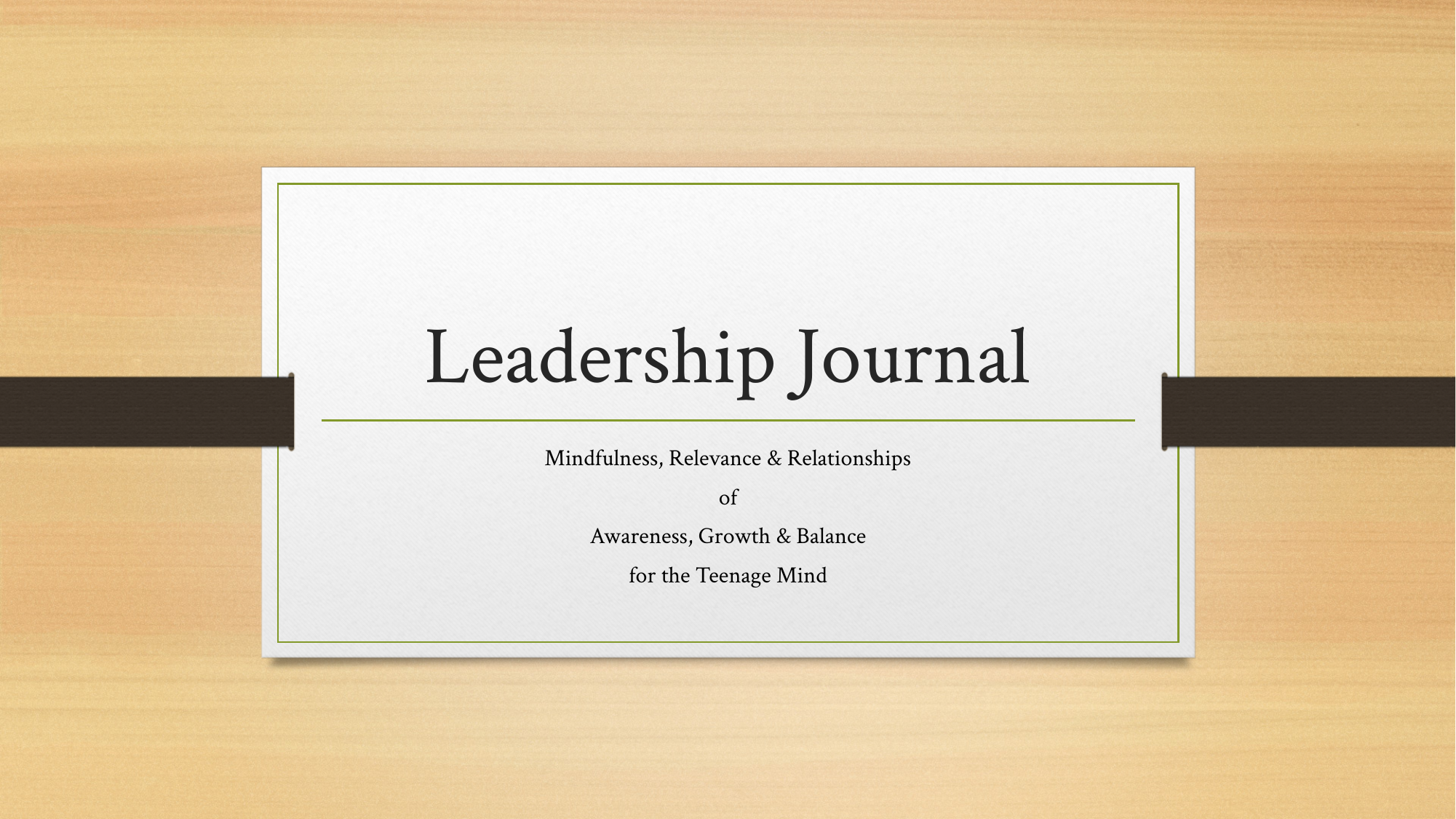

# Leadership Journal
Mindfulness, Relevance & Relationships
of
Awareness, Growth & Balance
for the Teenage Mind